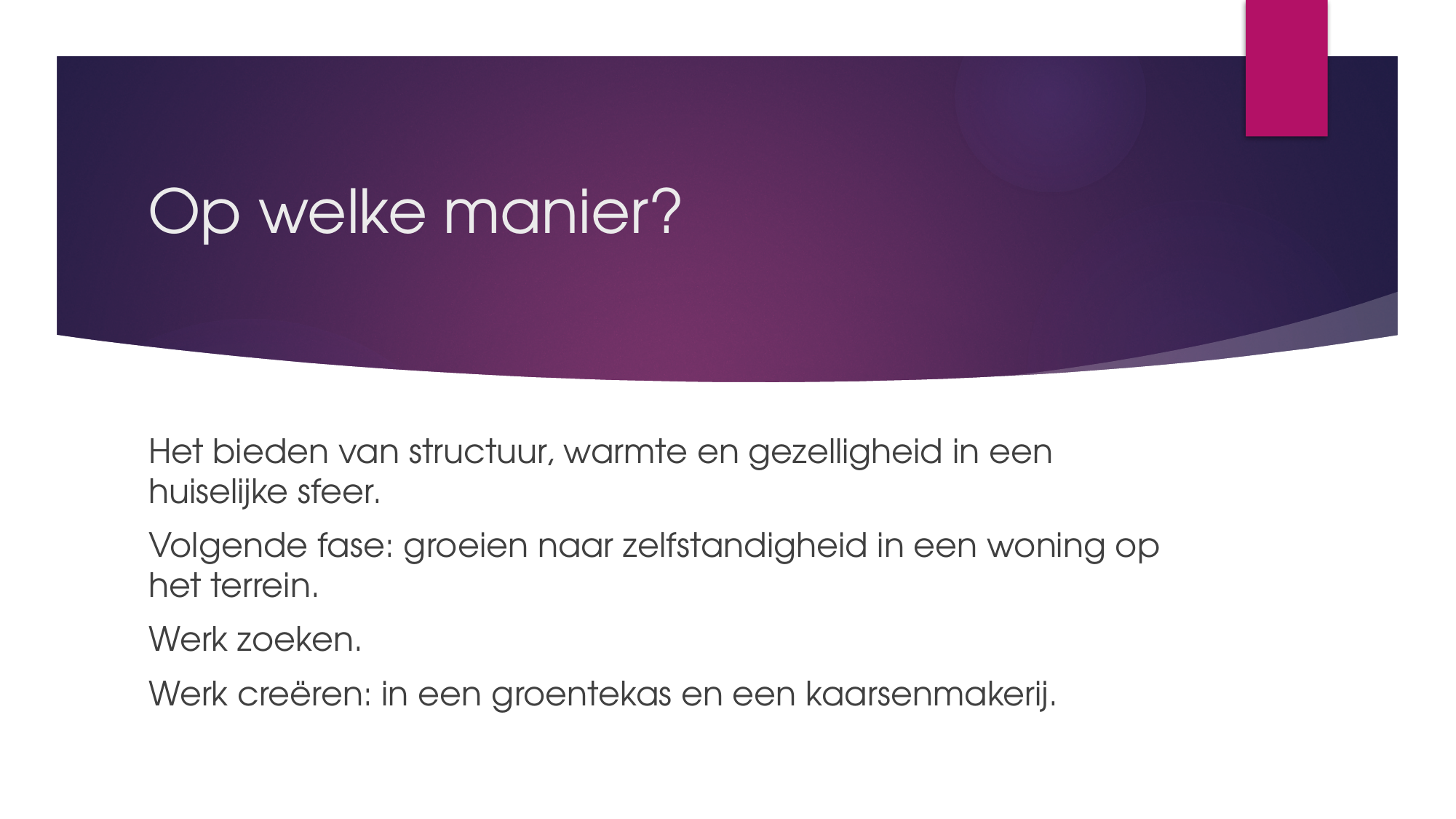

# Op welke manier?
Het bieden van structuur, warmte en gezelligheid in een huiselijke sfeer.
Volgende fase: groeien naar zelfstandigheid in een woning op het terrein.
Werk zoeken.
Werk creëren: in een groentekas en een kaarsenmakerij.